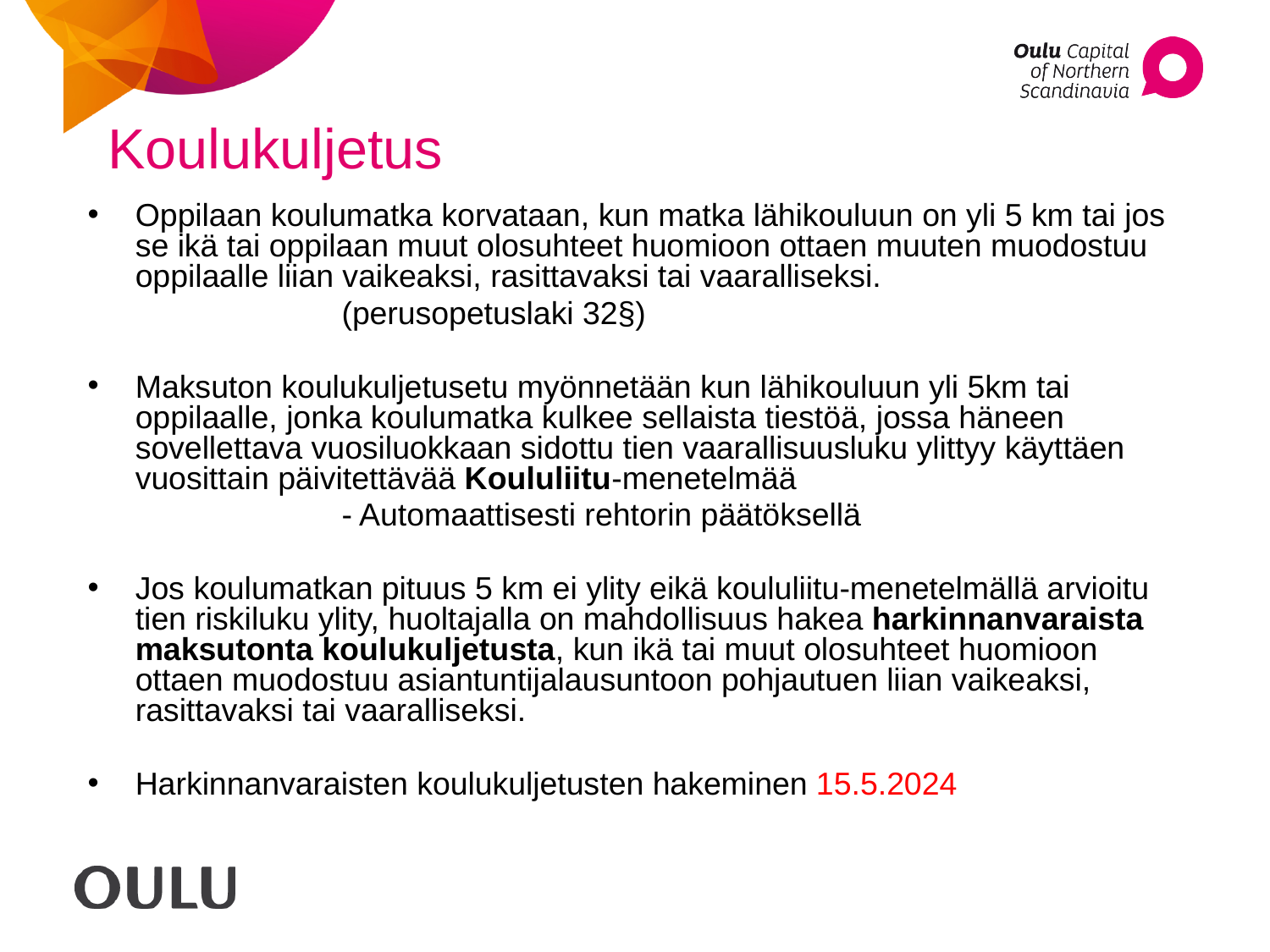

# Koulukuljetus
Oppilaan koulumatka korvataan, kun matka lähikouluun on yli 5 km tai jos se ikä tai oppilaan muut olosuhteet huomioon ottaen muuten muodostuu oppilaalle liian vaikeaksi, rasittavaksi tai vaaralliseksi.
		(perusopetuslaki 32§)

Maksuton koulukuljetusetu myönnetään kun lähikouluun yli 5km tai oppilaalle, jonka koulumatka kulkee sellaista tiestöä, jossa häneen sovellettava vuosiluokkaan sidottu tien vaarallisuusluku ylittyy käyttäen vuosittain päivitettävää Koululiitu-menetelmää
		- Automaattisesti rehtorin päätöksellä

Jos koulumatkan pituus 5 km ei ylity eikä koululiitu-menetelmällä arvioitu tien riskiluku ylity, huoltajalla on mahdollisuus hakea harkinnanvaraista maksutonta koulukuljetusta, kun ikä tai muut olosuhteet huomioon ottaen muodostuu asiantuntijalausuntoon pohjautuen liian vaikeaksi, rasittavaksi tai vaaralliseksi.

Harkinnanvaraisten koulukuljetusten hakeminen 15.5.2024